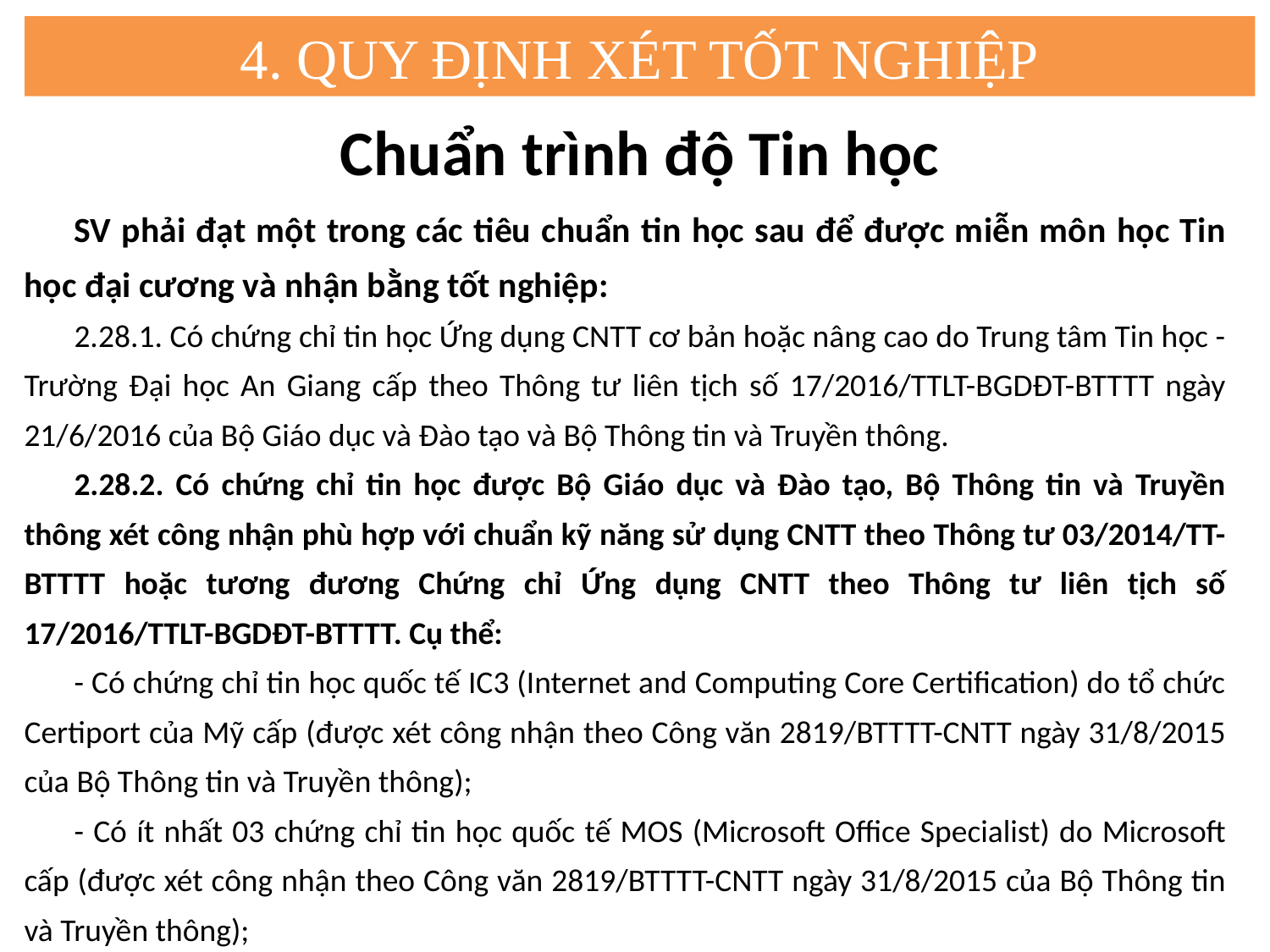

4. QUY ĐỊNH XÉT TỐT NGHIỆP

Chuẩn trình độ Tin học

SV phải đạt một trong các tiêu chuẩn tin học sau để được miễn môn học Tin học đại cương và nhận bằng tốt nghiệp:
2.28.1. Có chứng chỉ tin học Ứng dụng CNTT cơ bản hoặc nâng cao do Trung tâm Tin học - Trường Đại học An Giang cấp theo Thông tư liên tịch số 17/2016/TTLT-BGDĐT-BTTTT ngày 21/6/2016 của Bộ Giáo dục và Đào tạo và Bộ Thông tin và Truyền thông.
2.28.2. Có chứng chỉ tin học được Bộ Giáo dục và Đào tạo, Bộ Thông tin và Truyền thông xét công nhận phù hợp với chuẩn kỹ năng sử dụng CNTT theo Thông tư 03/2014/TT-BTTTT hoặc tương đương Chứng chỉ Ứng dụng CNTT theo Thông tư liên tịch số 17/2016/TTLT-BGDĐT-BTTTT. Cụ thể:
- Có chứng chỉ tin học quốc tế IC3 (Internet and Computing Core Certification) do tổ chức Certiport của Mỹ cấp (được xét công nhận theo Công văn 2819/BTTTT-CNTT ngày 31/8/2015 của Bộ Thông tin và Truyền thông);
- Có ít nhất 03 chứng chỉ tin học quốc tế MOS (Microsoft Office Specialist) do Microsoft cấp (được xét công nhận theo Công văn 2819/BTTTT-CNTT ngày 31/8/2015 của Bộ Thông tin và Truyền thông);